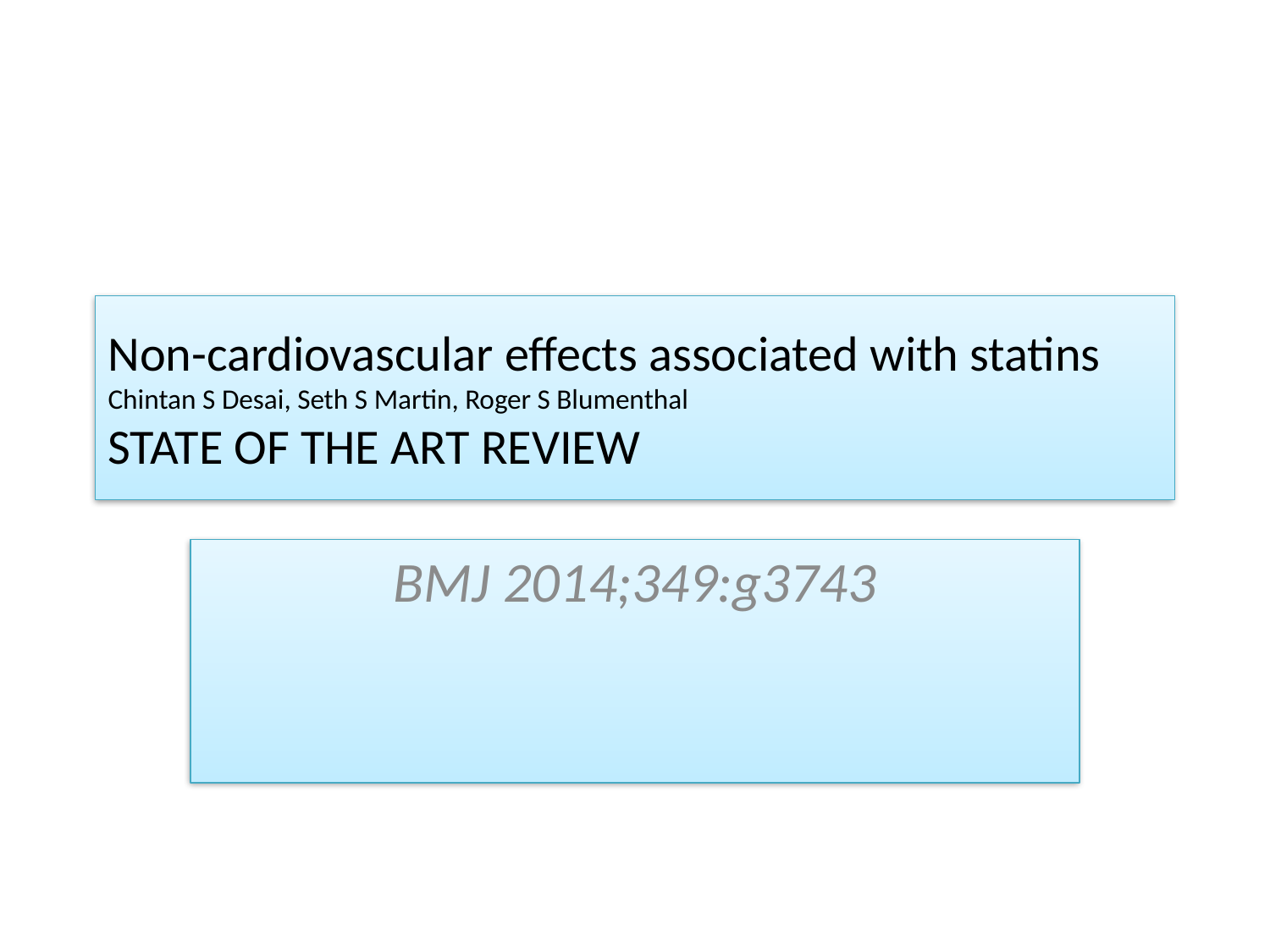

# Non-cardiovascular effects associated with statins Chintan S Desai, Seth S Martin, Roger S Blumenthal STATE OF THE ART REVIEW
BMJ 2014;349:g3743